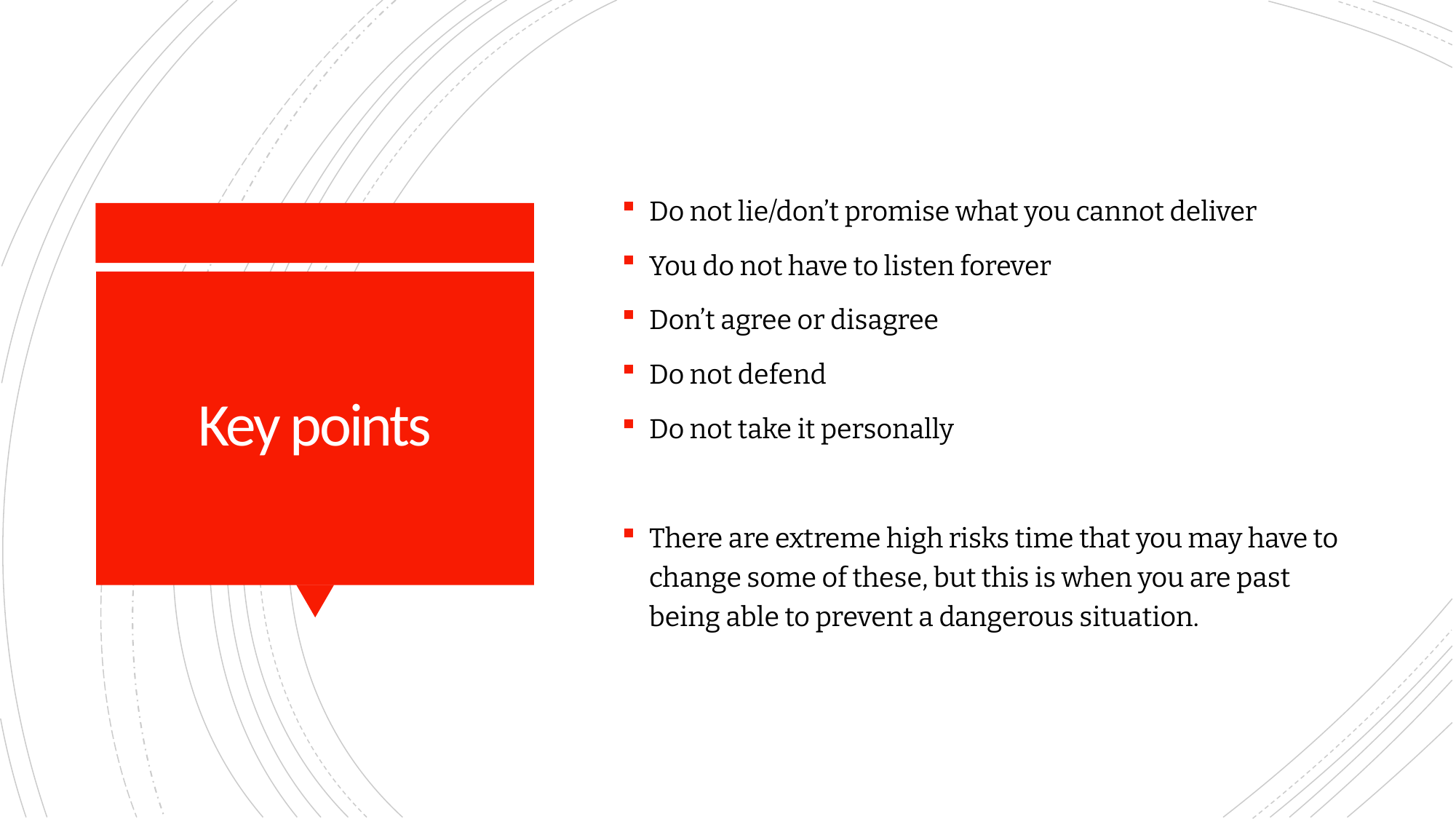

Do not lie/don’t promise what you cannot deliver
You do not have to listen forever
Don’t agree or disagree
Do not defend
Do not take it personally

There are extreme high risks time that you may have to change some of these, but this is when you are past being able to prevent a dangerous situation.
# Key points